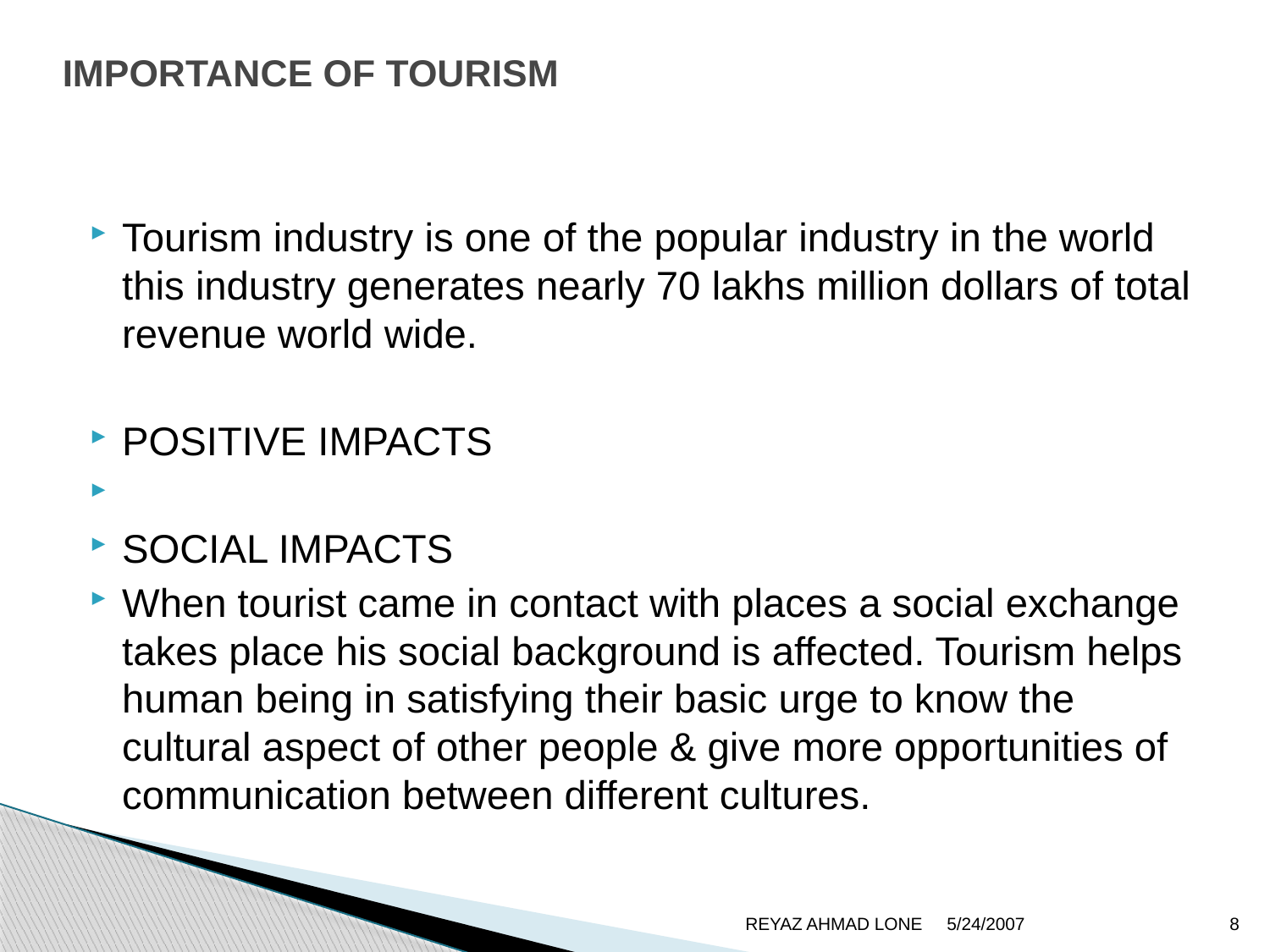

# IMPORTANCE OF TOURISM
Tourism industry is one of the popular industry in the world this industry generates nearly 70 lakhs million dollars of total revenue world wide.

POSITIVE IMPACTS

SOCIAL IMPACTS
When tourist came in contact with places a social exchange takes place his social background is affected. Tourism helps human being in satisfying their basic urge to know the cultural aspect of other people & give more opportunities of communication between different cultures.

REYAZ AHMAD LONE
5/24/2007
8